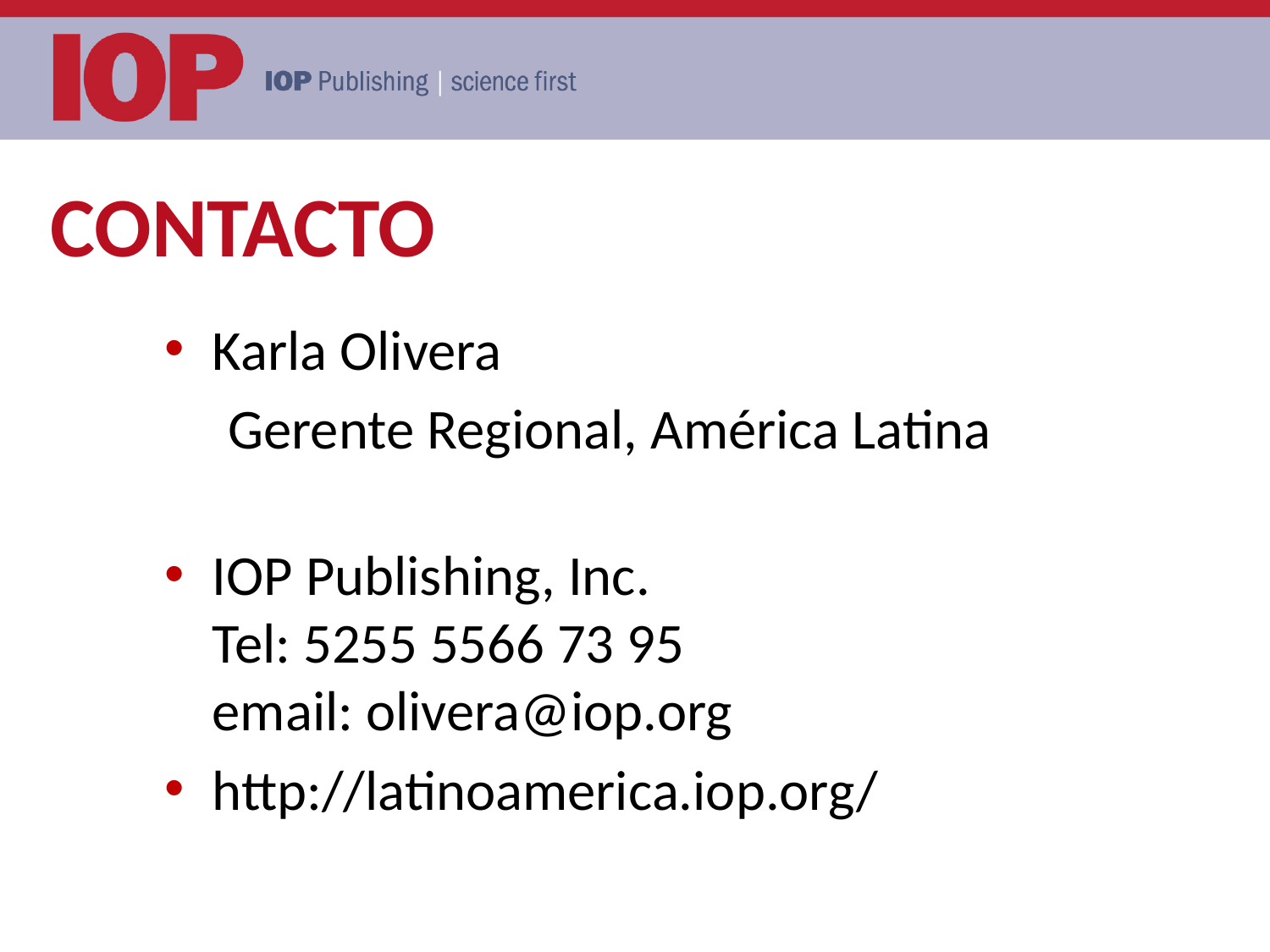

CONTACTO
Karla Olivera
     Gerente Regional, América Latina
IOP Publishing, Inc.
Tel: 5255 5566 73 95
email: olivera@iop.org
http://latinoamerica.iop.org/